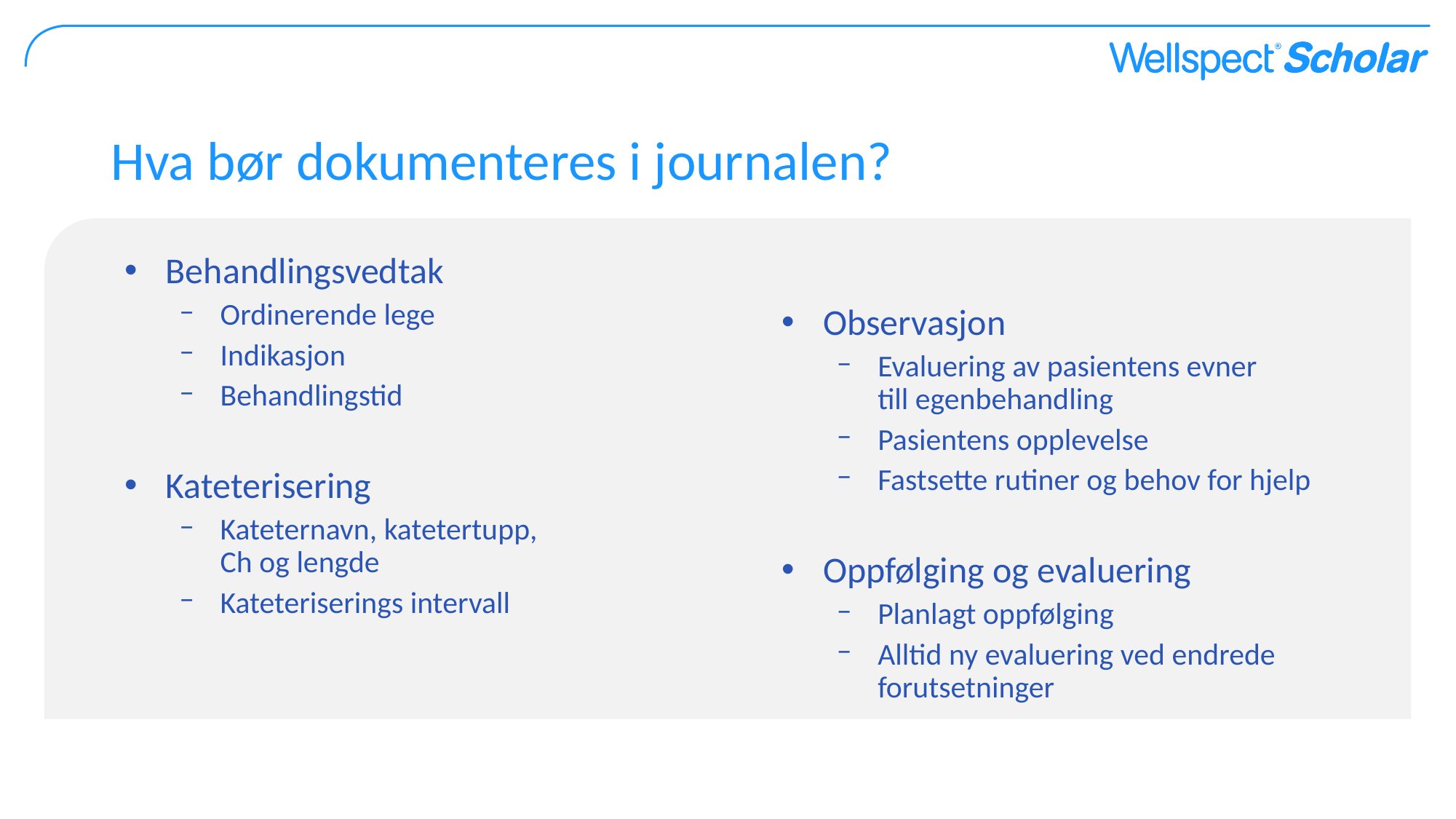

# Hva bør dokumenteres i journalen?

Behandlingsvedtak
Ordinerende lege
Indikasjon
Behandlingstid
Kateterisering
Kateternavn, katetertupp,
Ch og lengde
Kateteriserings intervall

Observasjon
Evaluering av pasientens evner 
till egenbehandling
Pasientens opplevelse
Fastsette rutiner og behov for hjelp
Oppfølging og evaluering
Planlagt oppfølging
Alltid ny evaluering ved endrede forutsetninger